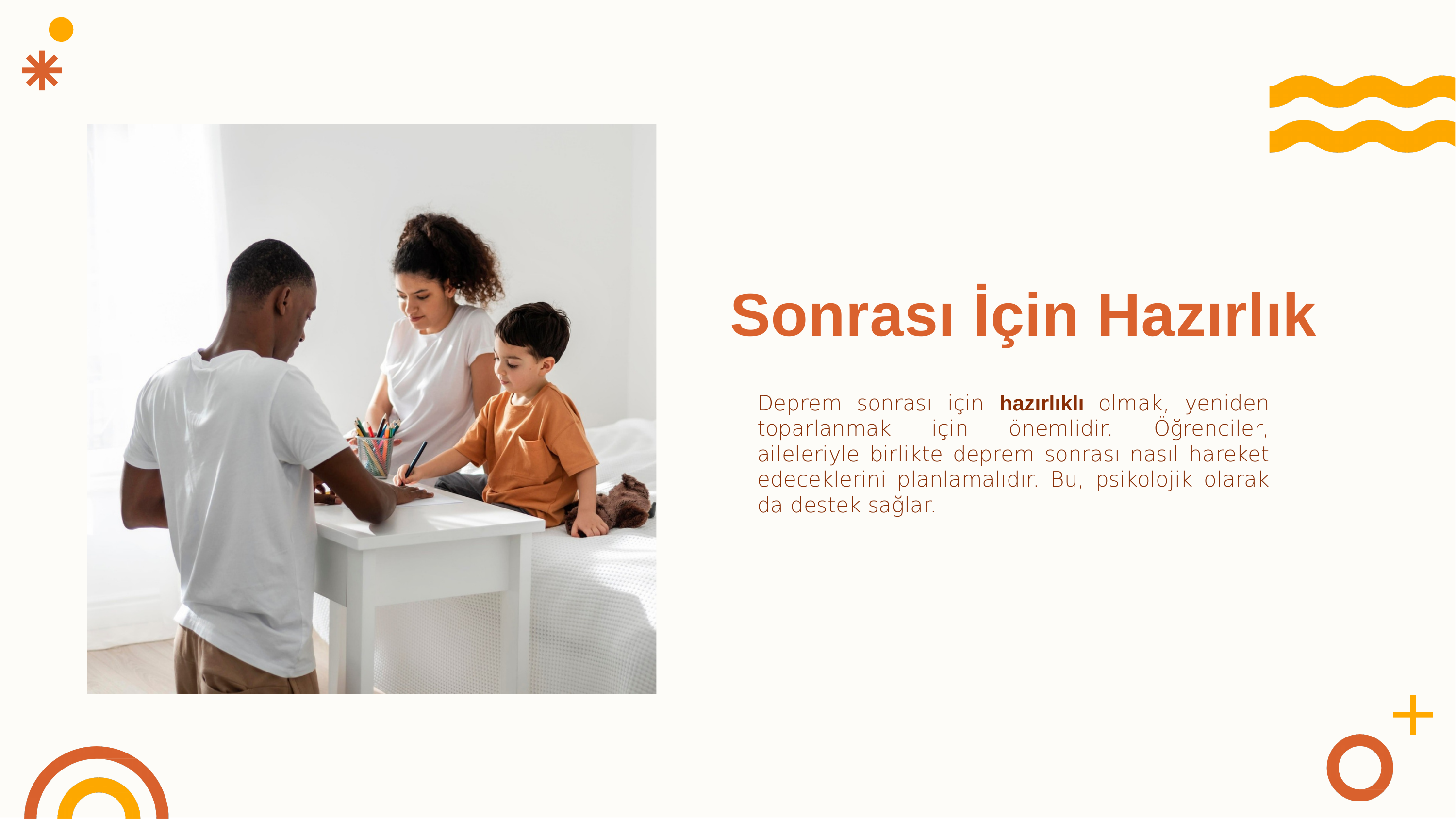

Sonrası İçin Hazırlık

Deprem sonrası için hazırlıklı olmak, yeniden toparlanmak için önemlidir. Öğrenciler, aileleriyle birlikte deprem sonrası nasıl hareket edeceklerini planlamalıdır. Bu, psikolojik olarak da destek sağlar.